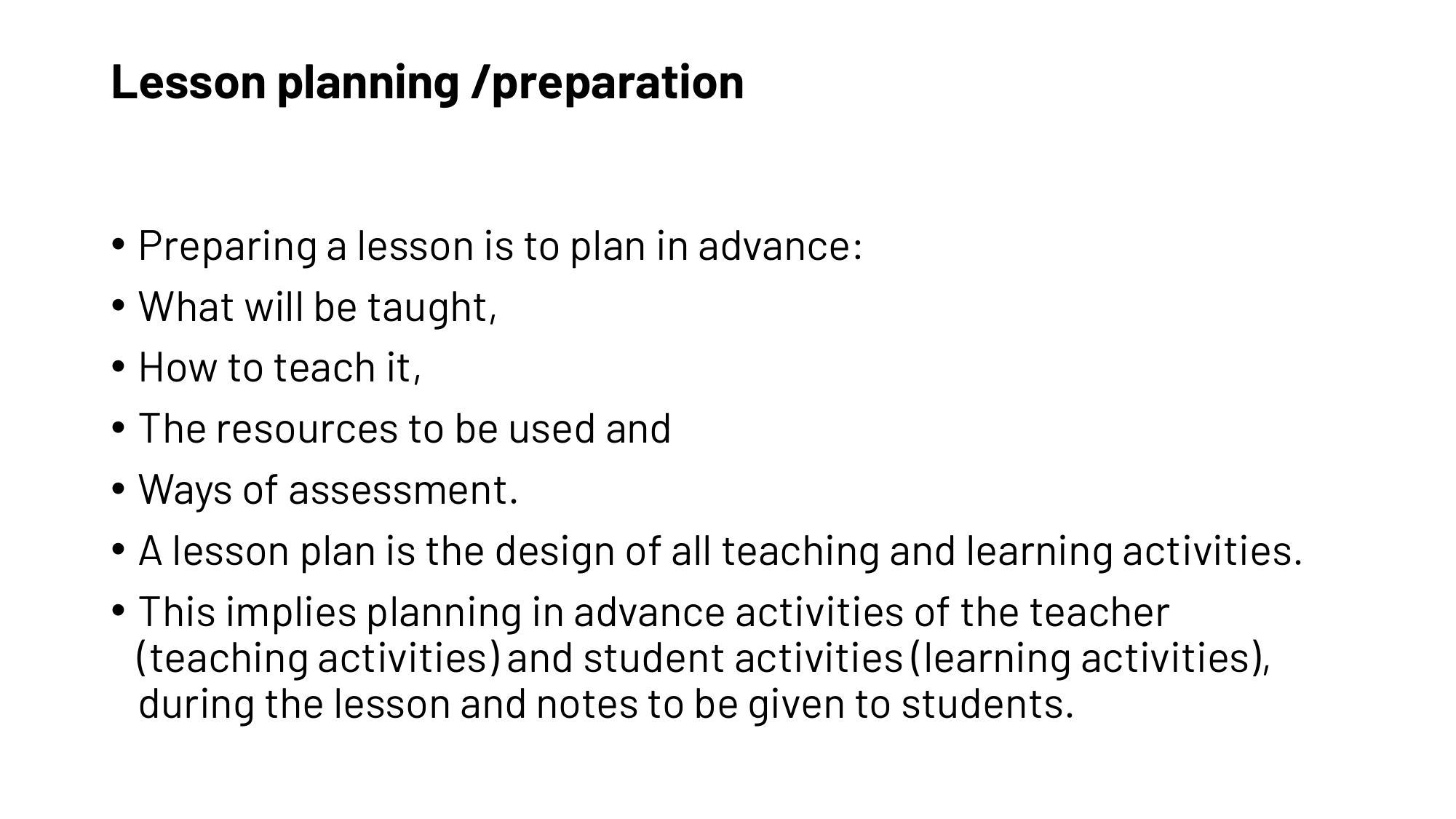

# Lesson planning /preparation
Preparing a lesson is to plan in advance:
What will be taught,
How to teach it,
The resources to be used and
Ways of assessment.
A lesson plan is the design of all teaching and learning activities.
This implies planning in advance activities of the teacher (teaching activities) and student activities (learning activities), during the lesson and notes to be given to students.